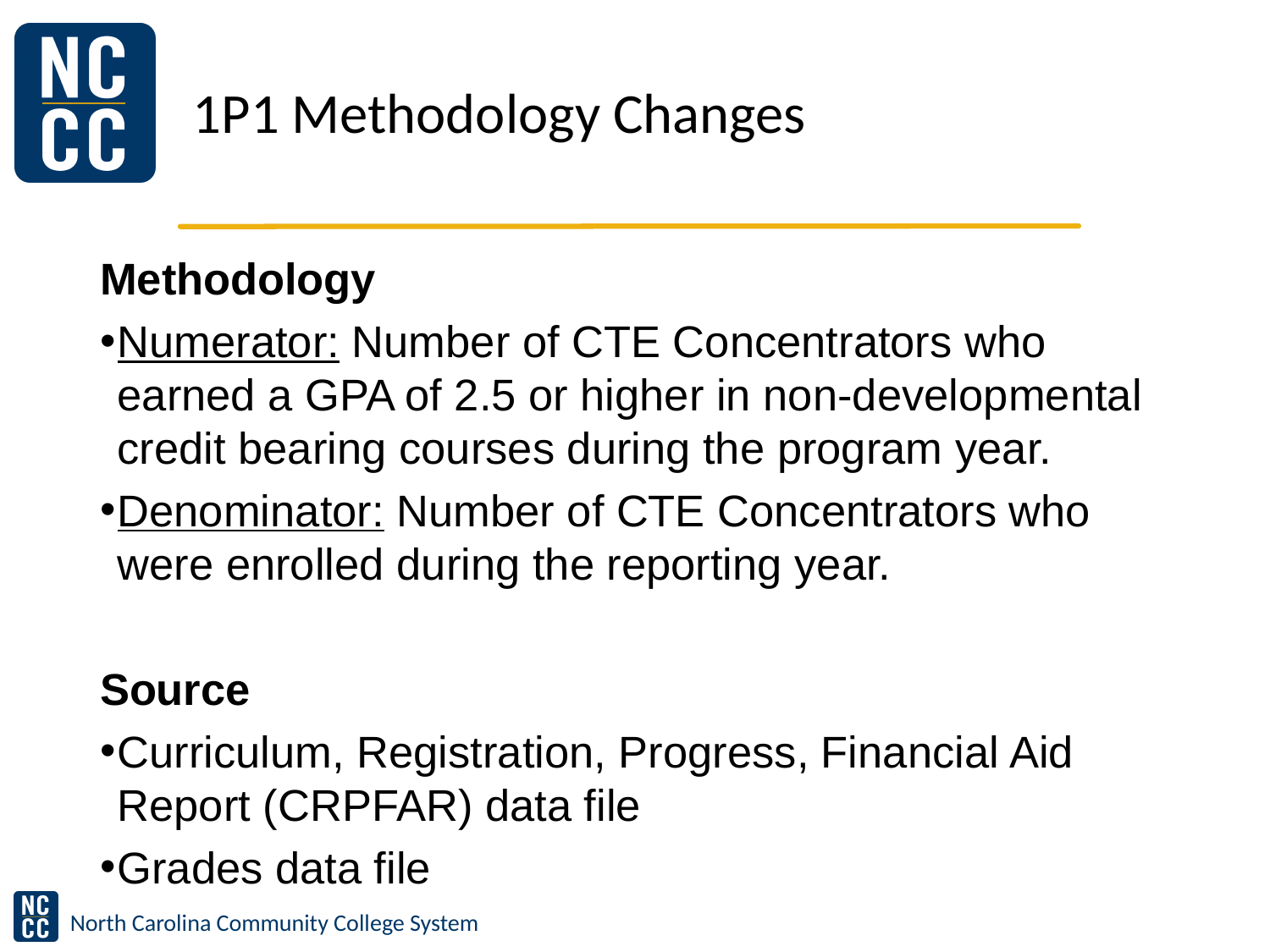

# 1P1 Methodology Changes
Methodology
Numerator: Number of CTE Concentrators who earned a GPA of 2.5 or higher in non-developmental credit bearing courses during the program year.
Denominator: Number of CTE Concentrators who were enrolled during the reporting year.

Source
Curriculum, Registration, Progress, Financial Aid Report (CRPFAR) data file
Grades data file